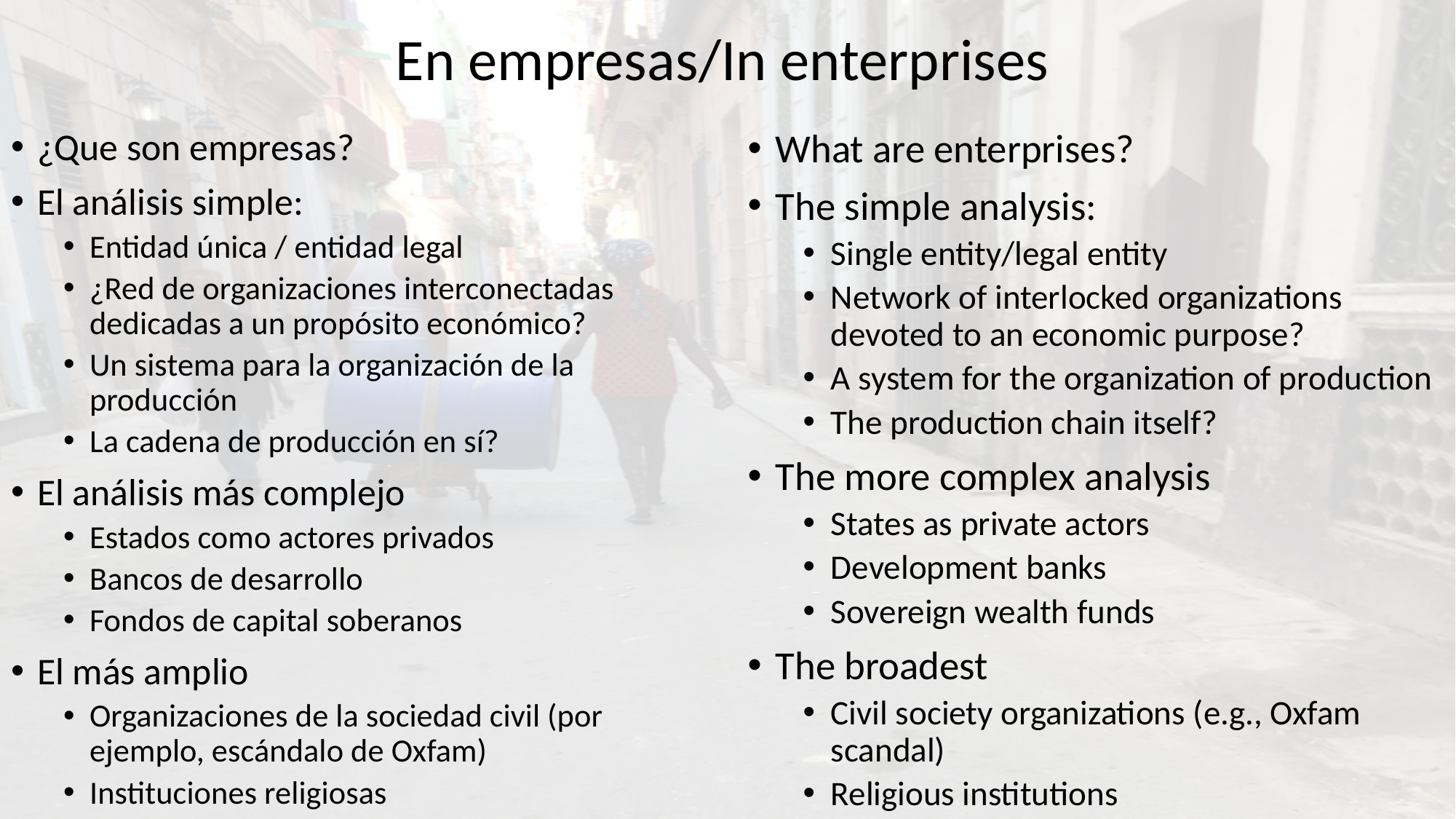

# En empresas/In enterprises
¿Que son empresas?
El análisis simple:
Entidad única / entidad legal
¿Red de organizaciones interconectadas dedicadas a un propósito económico?
Un sistema para la organización de la producción
La cadena de producción en sí?
El análisis más complejo
Estados como actores privados
Bancos de desarrollo
Fondos de capital soberanos
El más amplio
Organizaciones de la sociedad civil (por ejemplo, escándalo de Oxfam)
Instituciones religiosas
What are enterprises?
The simple analysis:
Single entity/legal entity
Network of interlocked organizations devoted to an economic purpose?
A system for the organization of production
The production chain itself?
The more complex analysis
States as private actors
Development banks
Sovereign wealth funds
The broadest
Civil society organizations (e.g., Oxfam scandal)
Religious institutions